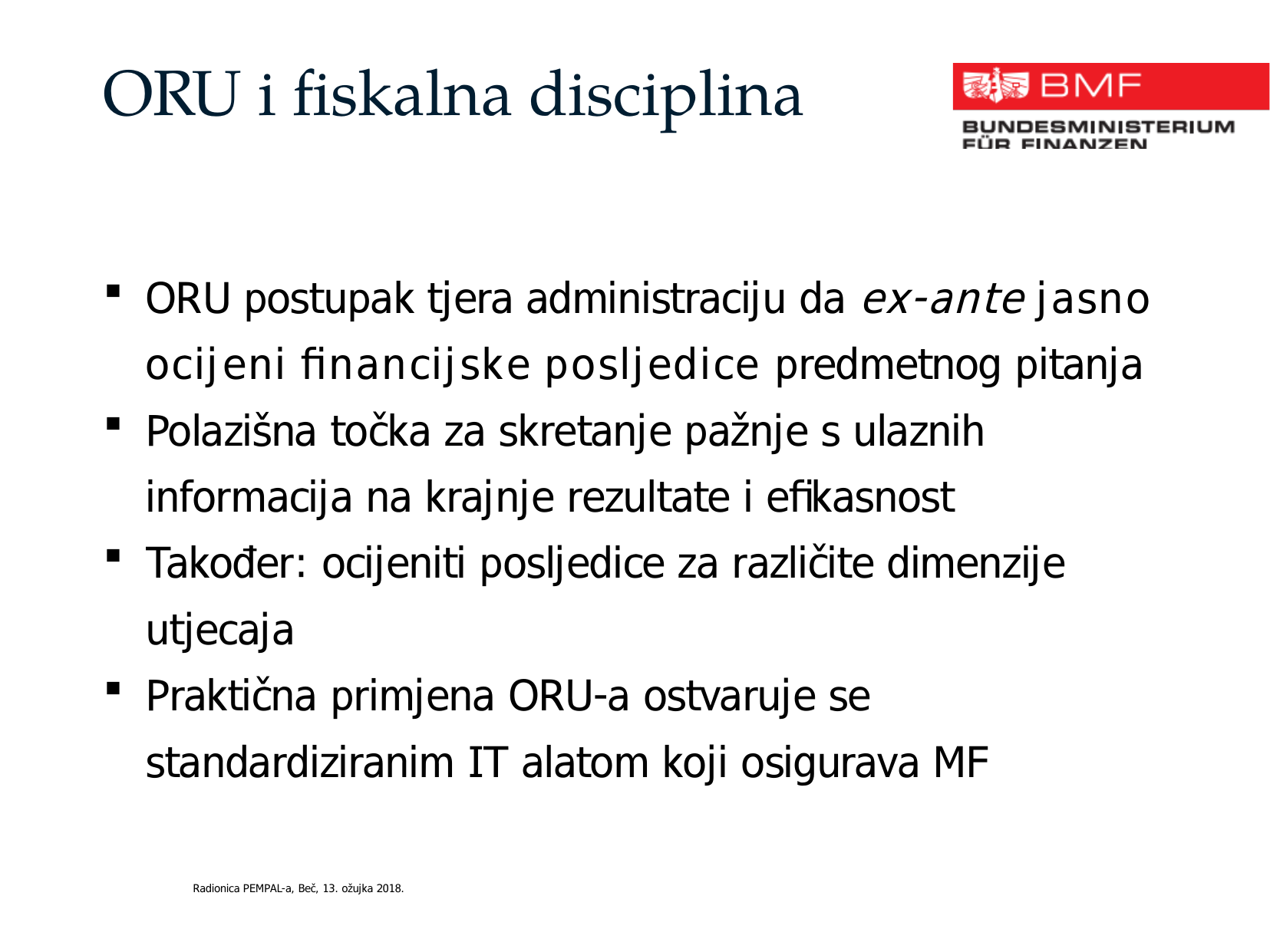

ORU i fiskalna disciplina
ORU postupak tjera administraciju da ex-ante jasno ocijeni financijske posljedice predmetnog pitanja
Polazišna točka za skretanje pažnje s ulaznih informacija na krajnje rezultate i efikasnost
Također: ocijeniti posljedice za različite dimenzije utjecaja
Praktična primjena ORU-a ostvaruje se standardiziranim IT alatom koji osigurava MF

Radionica PEMPAL-a, Beč, 13. ožujka 2018.